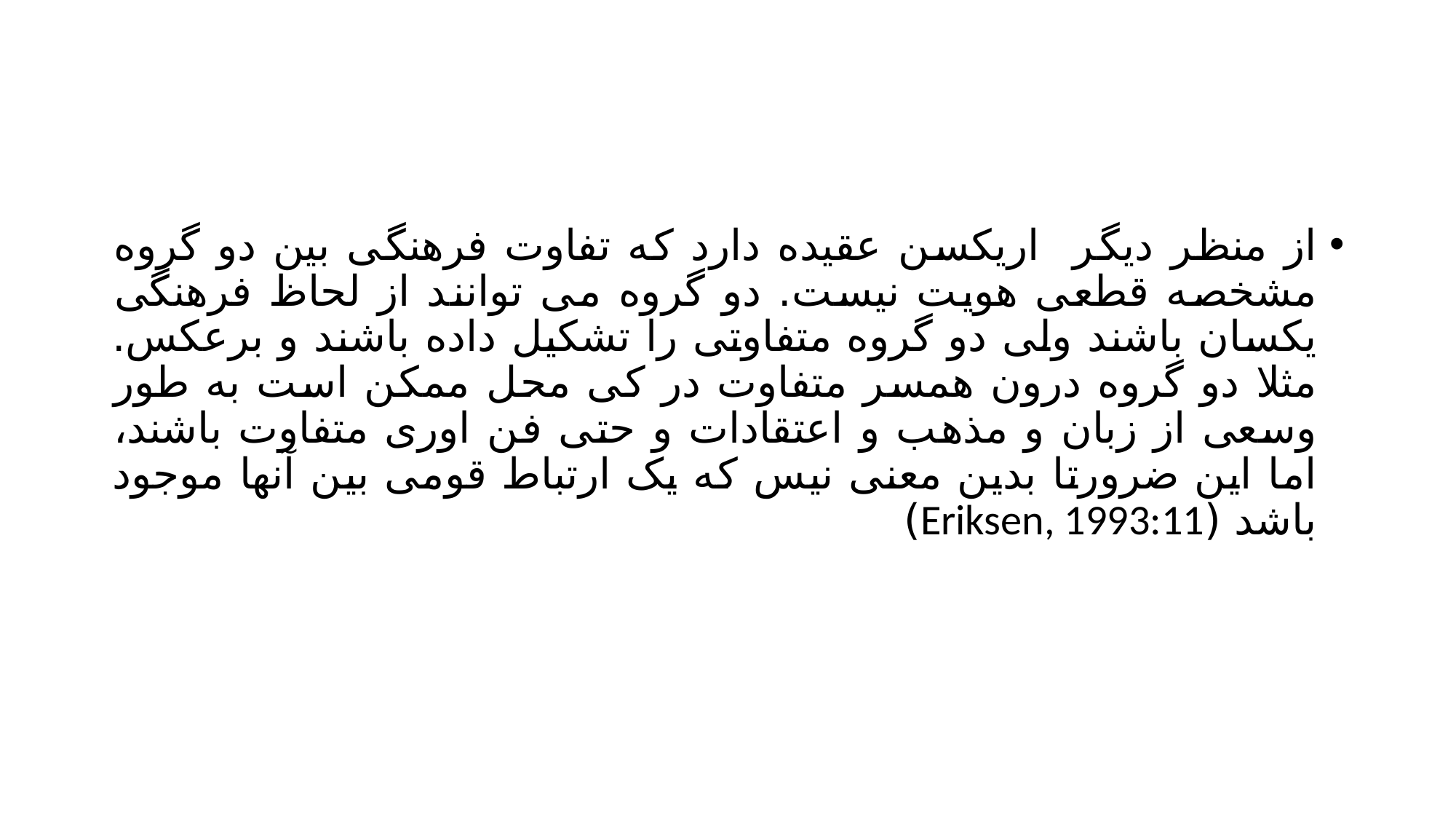

#
از منظر دیگر  اریکسن عقیده دارد که تفاوت فرهنگی بین دو گروه مشخصه قطعی هویت نیست. دو گروه می توانند از لحاظ فرهنگی یکسان باشند ولی دو گروه متفاوتی را تشکیل داده باشند و برعکس. مثلا دو گروه درون همسر متفاوت در کی محل ممکن است به طور وسعی از زبان و مذهب و اعتقادات و حتی فن اوری متفاوت باشند، اما این ضرورتا بدین معنی نیس که یک ارتباط قومی بین آنها موجود باشد (Eriksen, 1993:11)